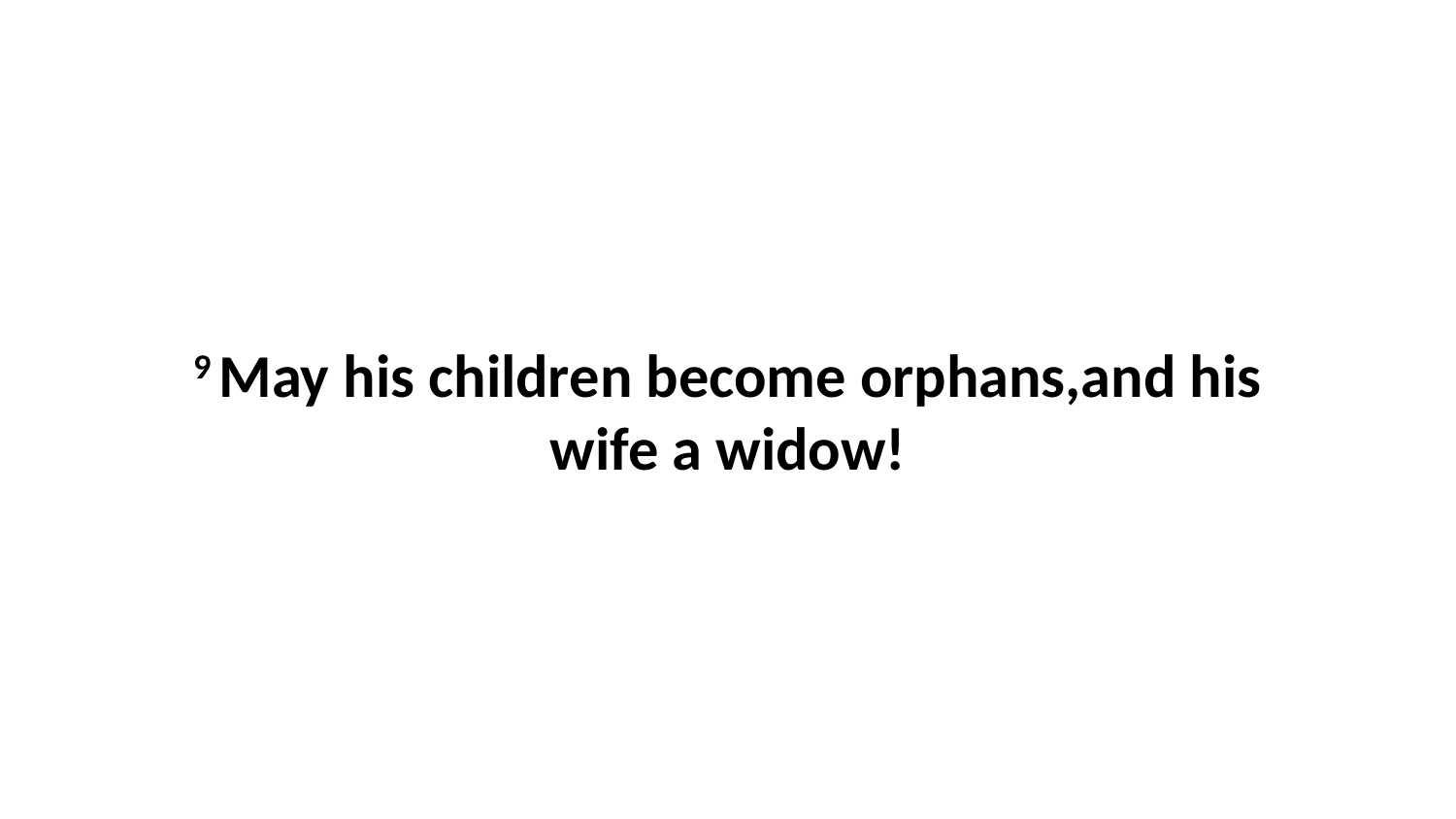

9 May his children become orphans,and his wife a widow!